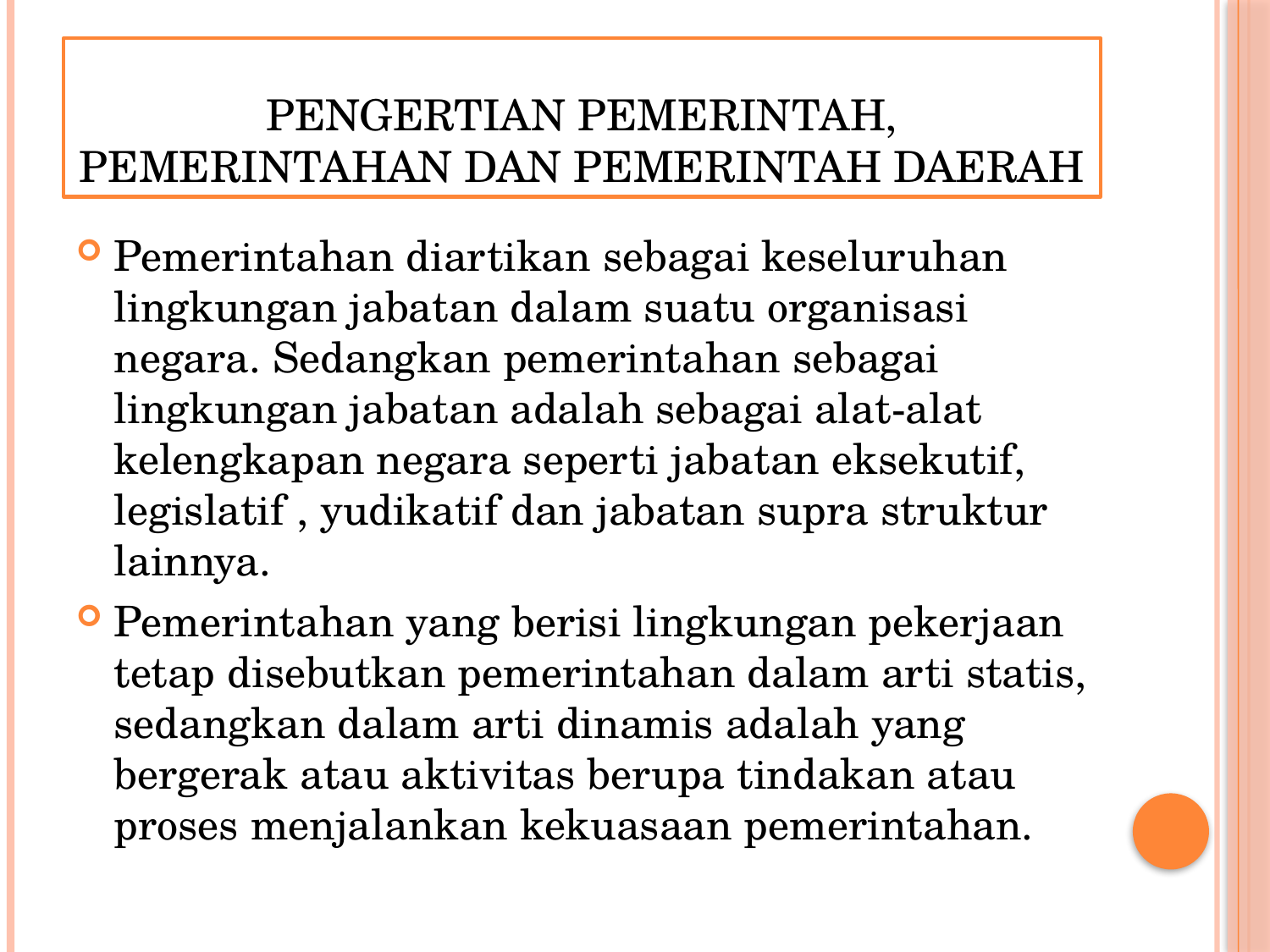

# Pengertian pemerintah, pemerintahan dan pemerintah daerah
Pemerintahan diartikan sebagai keseluruhan lingkungan jabatan dalam suatu organisasi negara. Sedangkan pemerintahan sebagai lingkungan jabatan adalah sebagai alat-alat kelengkapan negara seperti jabatan eksekutif, legislatif , yudikatif dan jabatan supra struktur lainnya.
Pemerintahan yang berisi lingkungan pekerjaan tetap disebutkan pemerintahan dalam arti statis, sedangkan dalam arti dinamis adalah yang bergerak atau aktivitas berupa tindakan atau proses menjalankan kekuasaan pemerintahan.